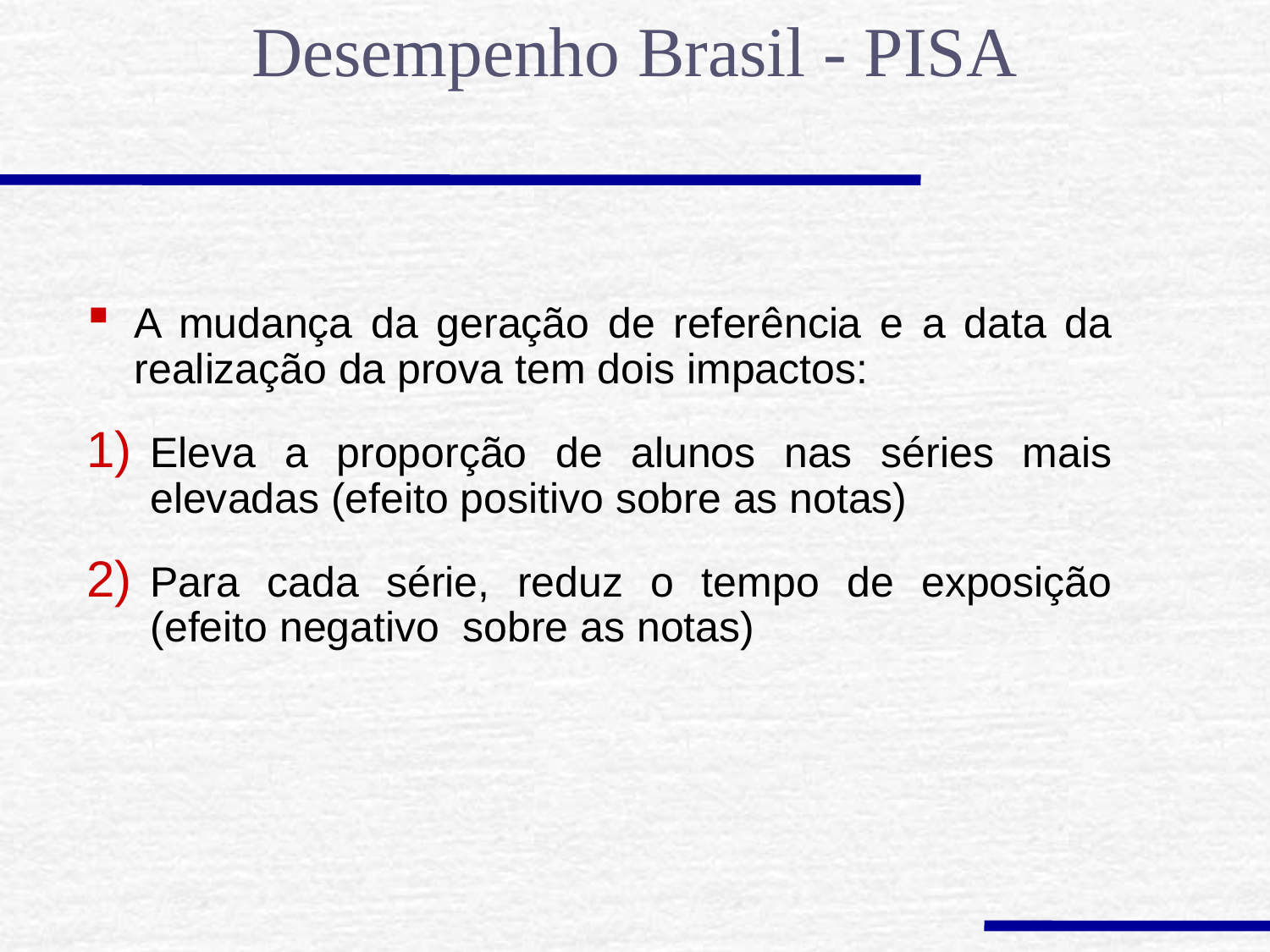

Desempenho Brasil - PISA

A mudança da geração de referência e a data da realização da prova tem dois impactos:
Eleva a proporção de alunos nas séries mais elevadas (efeito positivo sobre as notas)
Para cada série, reduz o tempo de exposição (efeito negativo  sobre as notas)